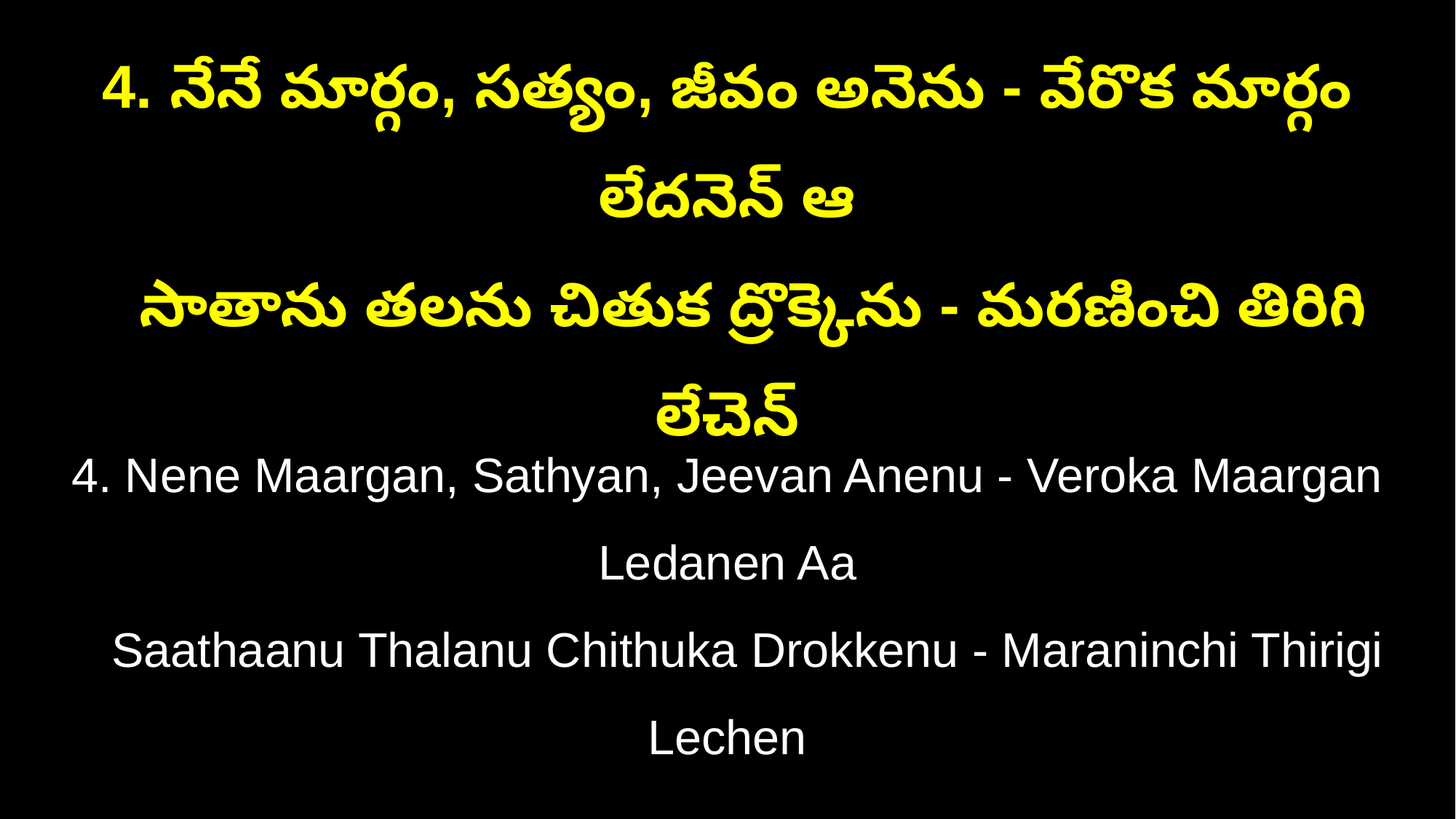

4. నేనే మార్గం, సత్యం, జీవం అనెను - వేరొక మార్గం లేదనెన్ ఆ
   సాతాను తలను చితుక ద్రొక్కెను - మరణించి తిరిగి లేచెన్
4. Nene Maargan, Sathyan, Jeevan Anenu - Veroka Maargan Ledanen Aa
   Saathaanu Thalanu Chithuka Drokkenu - Maraninchi Thirigi Lechen